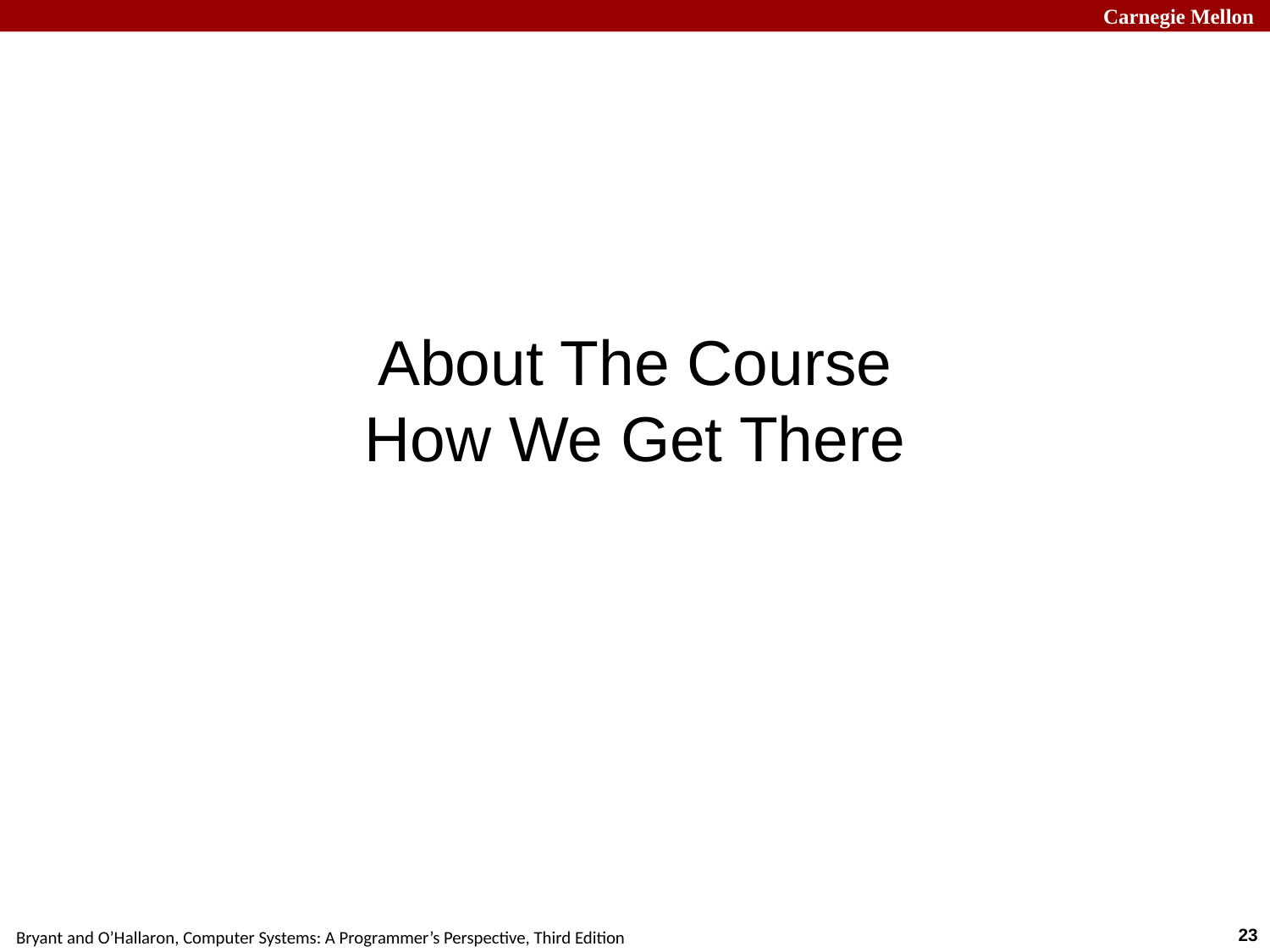

# About The Course How We Get There